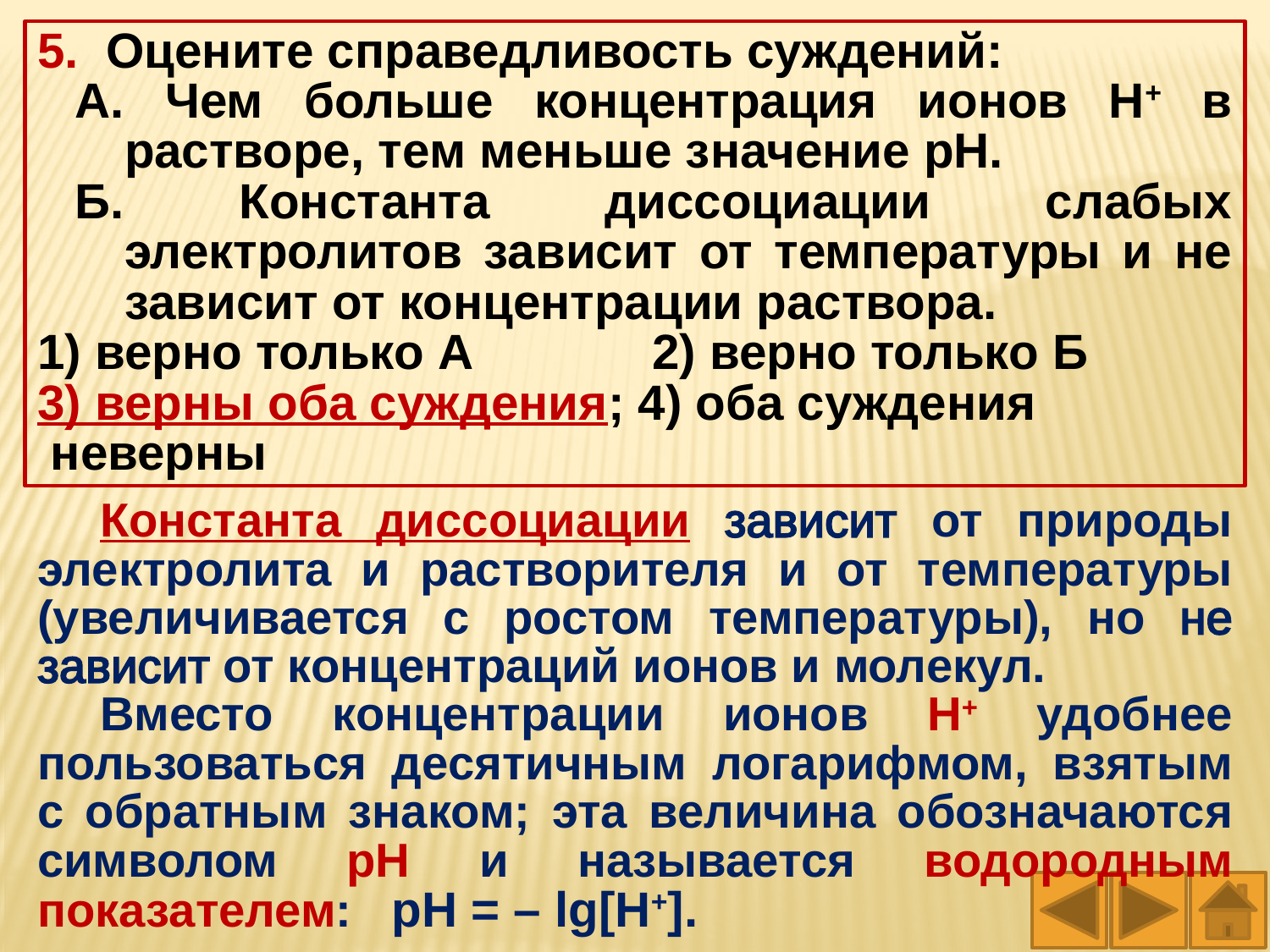

5.  Оцените справедливость суждений:
А. Чем больше концентрация ионов Н+ в растворе, тем меньше значение рН.
Б. Константа диссоциации слабых электролитов зависит от температуры и не зависит от концентрации раствора.
1) верно только А             2) верно только Б
3) верны оба суждения; 4) оба суждения неверны

Константа диссоциации зависит от природы электролита и растворителя и от температуры (увеличивается с ростом температуры), но не зависит от концентраций ионов и молекул.
Вместо концентрации ионов Н+ удобнее пользоваться десятичным логарифмом, взятым с обратным знаком; эта величина обозначаются символом рН и называется водородным показателем:   pH = – lg[H+].